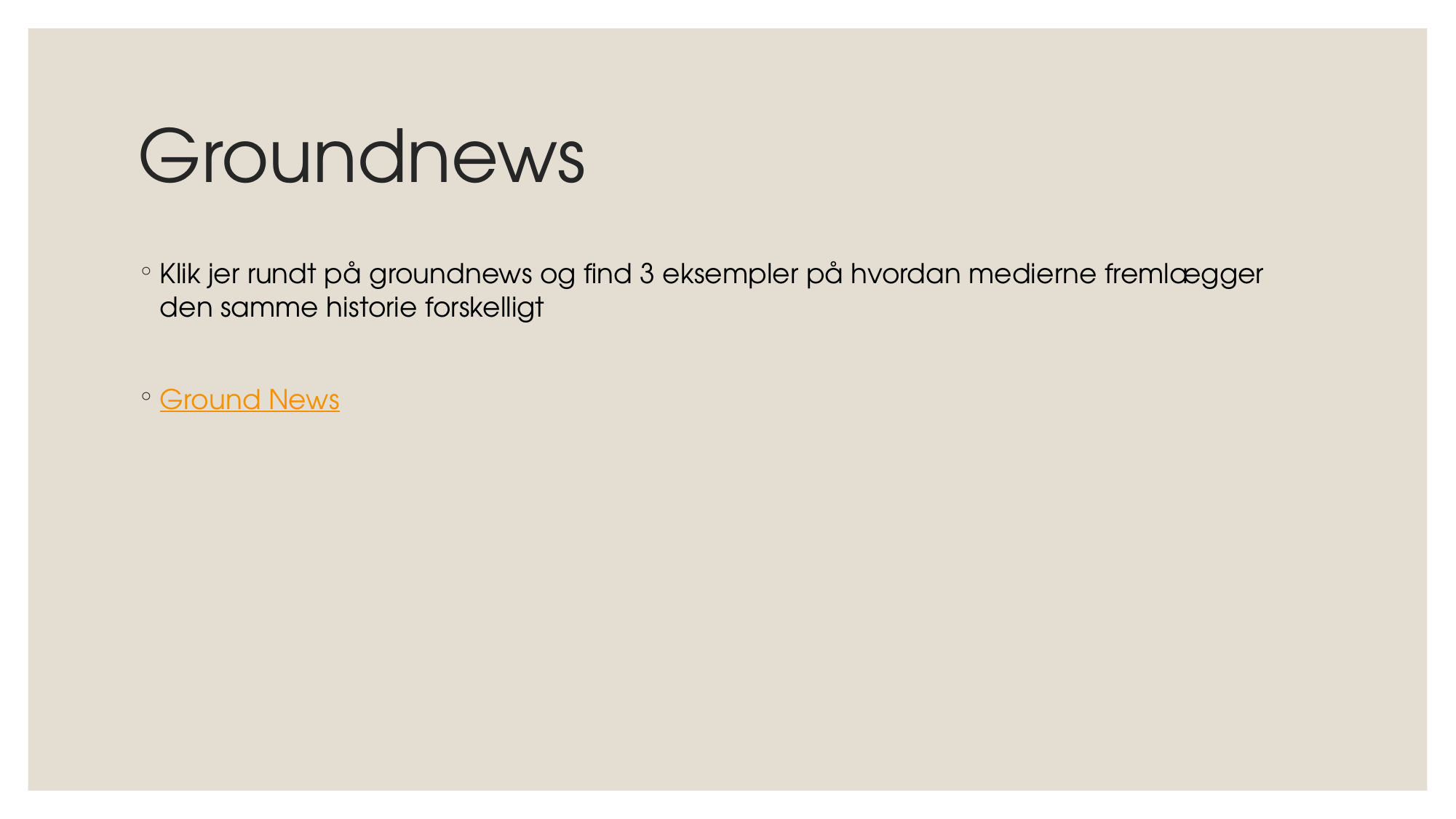

# Groundnews
Klik jer rundt på groundnews og find 3 eksempler på hvordan medierne fremlægger den samme historie forskelligt

Ground News